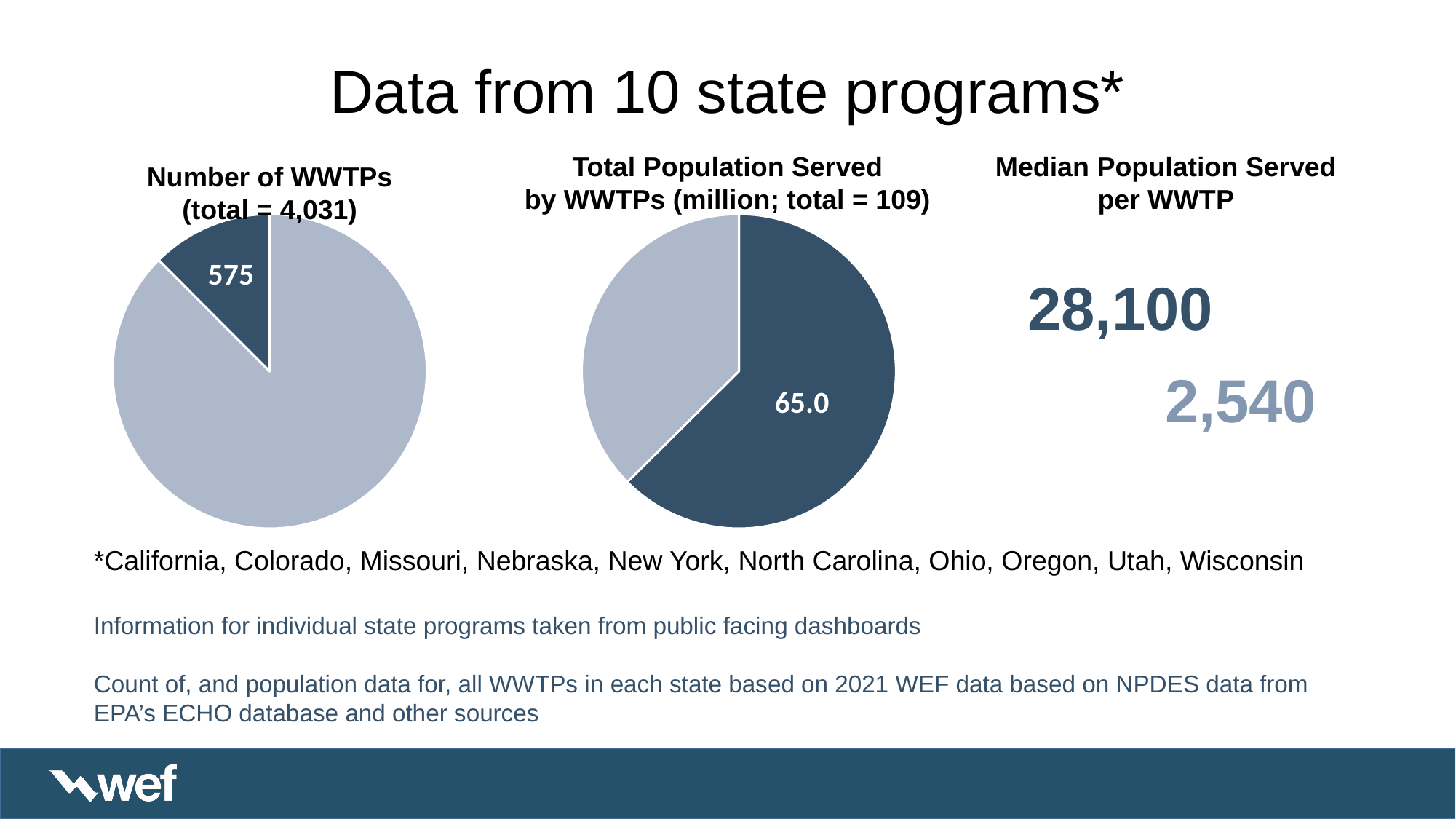

# Data from 10 state programs*
Total Population Served
by WWTPs (million; total = 109)
Median Population Served
per WWTP
Number of WWTPs
(total = 4,031)

### Chart

| Category |  |
|---|---|

### Chart

| Category |  |
|---|---|
575
28,100
2,540
65.0
*California, Colorado, Missouri, Nebraska, New York, North Carolina, Ohio, Oregon, Utah, Wisconsin
Information for individual state programs taken from public facing dashboards

Count of, and population data for, all WWTPs in each state based on 2021 WEF data based on NPDES data from EPA’s ECHO database and other sources